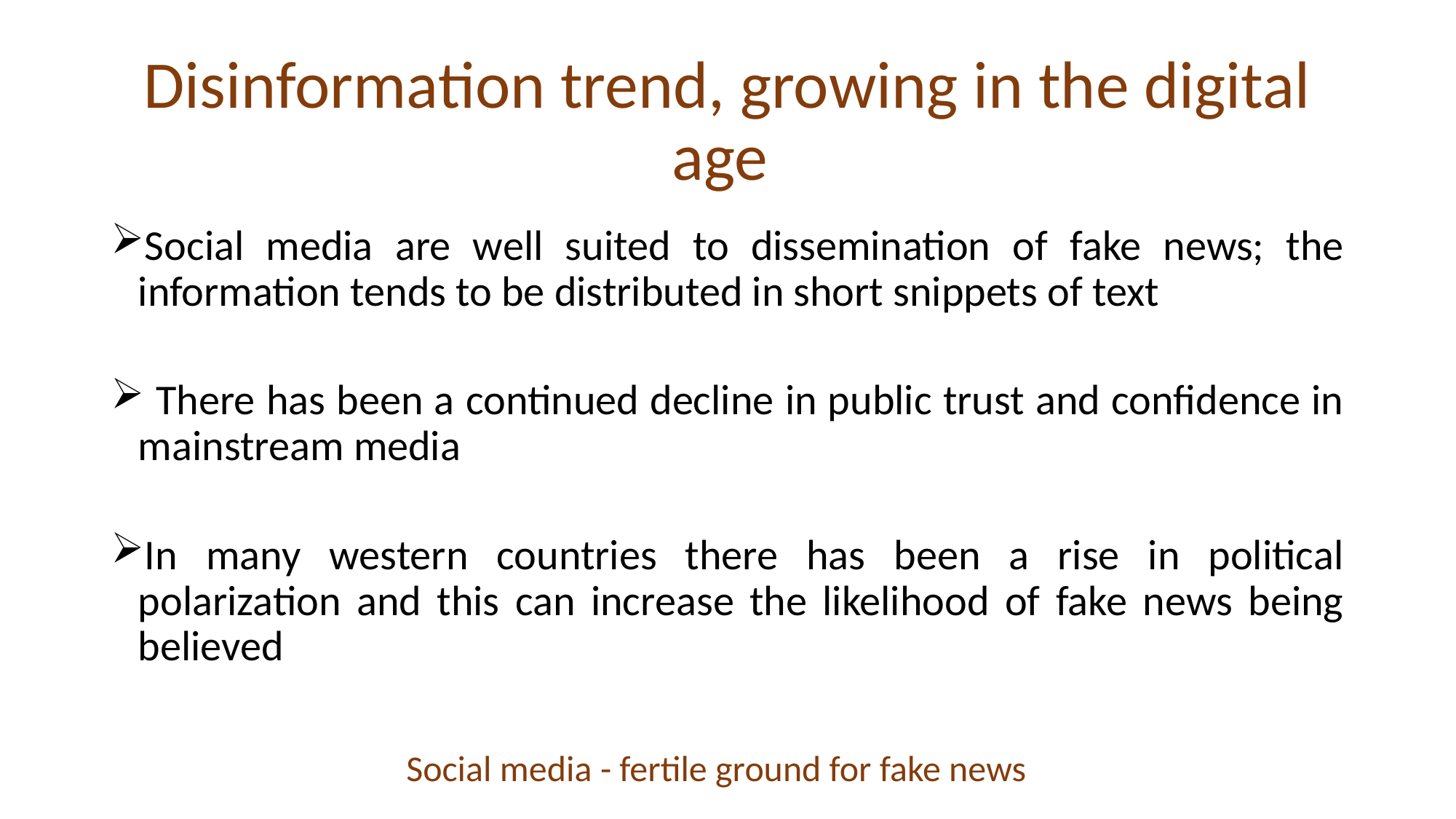

# Disinformation trend, growing in the digital age
Social media are well suited to dissemination of fake news; the information tends to be distributed in short snippets of text

 There has been a continued decline in public trust and confidence in mainstream media

In many western countries there has been a rise in political polarization and this can increase the likelihood of fake news being believed
Social media - fertile ground for fake news